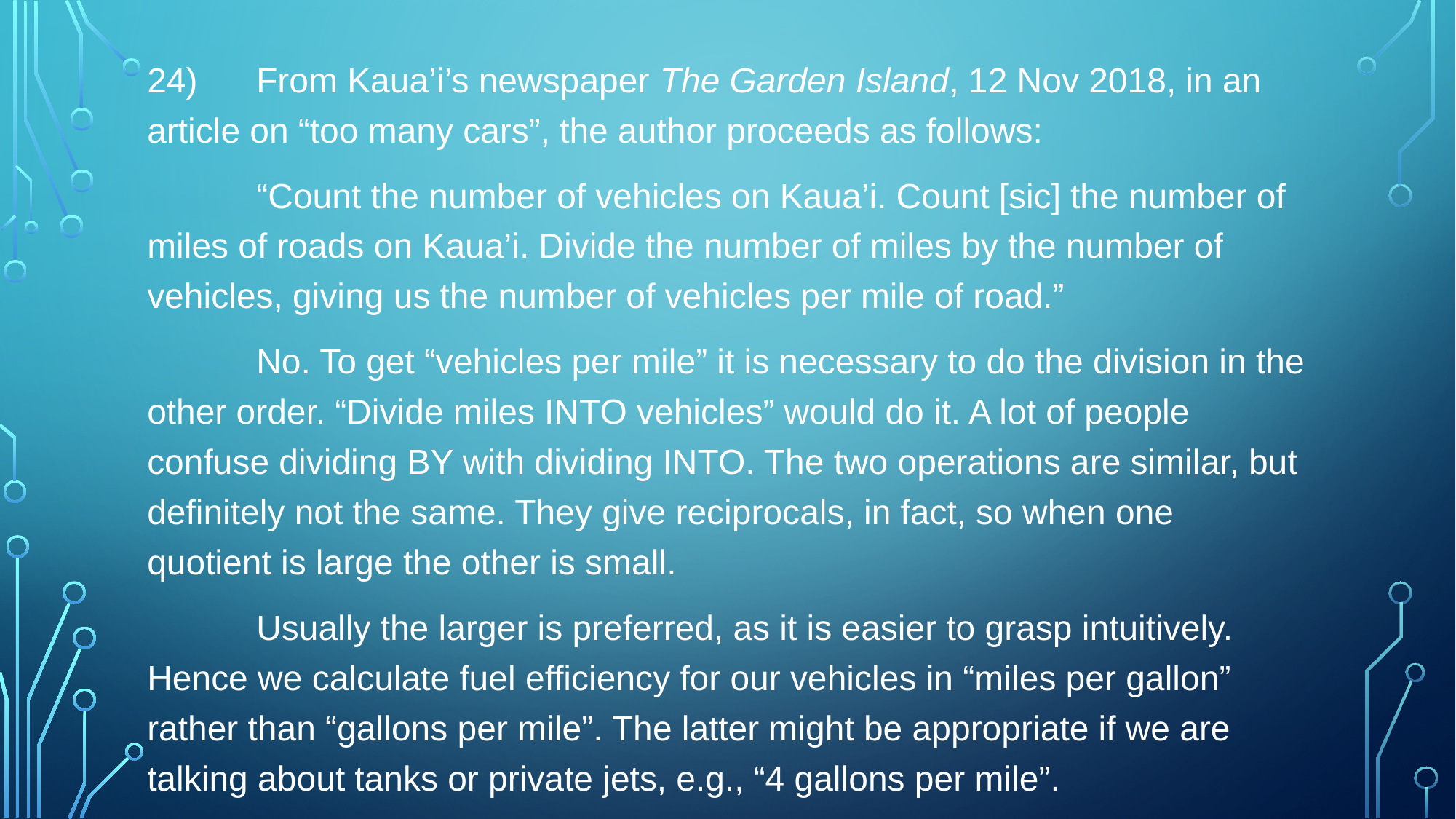

24)	From Kaua’i’s newspaper The Garden Island, 12 Nov 2018, in an article on “too many cars”, the author proceeds as follows:
	“Count the number of vehicles on Kaua’i. Count [sic] the number of miles of roads on Kaua’i. Divide the number of miles by the number of vehicles, giving us the number of vehicles per mile of road.”
	No. To get “vehicles per mile” it is necessary to do the division in the other order. “Divide miles INTO vehicles” would do it. A lot of people confuse dividing BY with dividing INTO. The two operations are similar, but definitely not the same. They give reciprocals, in fact, so when one quotient is large the other is small.
	Usually the larger is preferred, as it is easier to grasp intuitively. Hence we calculate fuel efficiency for our vehicles in “miles per gallon” rather than “gallons per mile”. The latter might be appropriate if we are talking about tanks or private jets, e.g., “4 gallons per mile”.

#